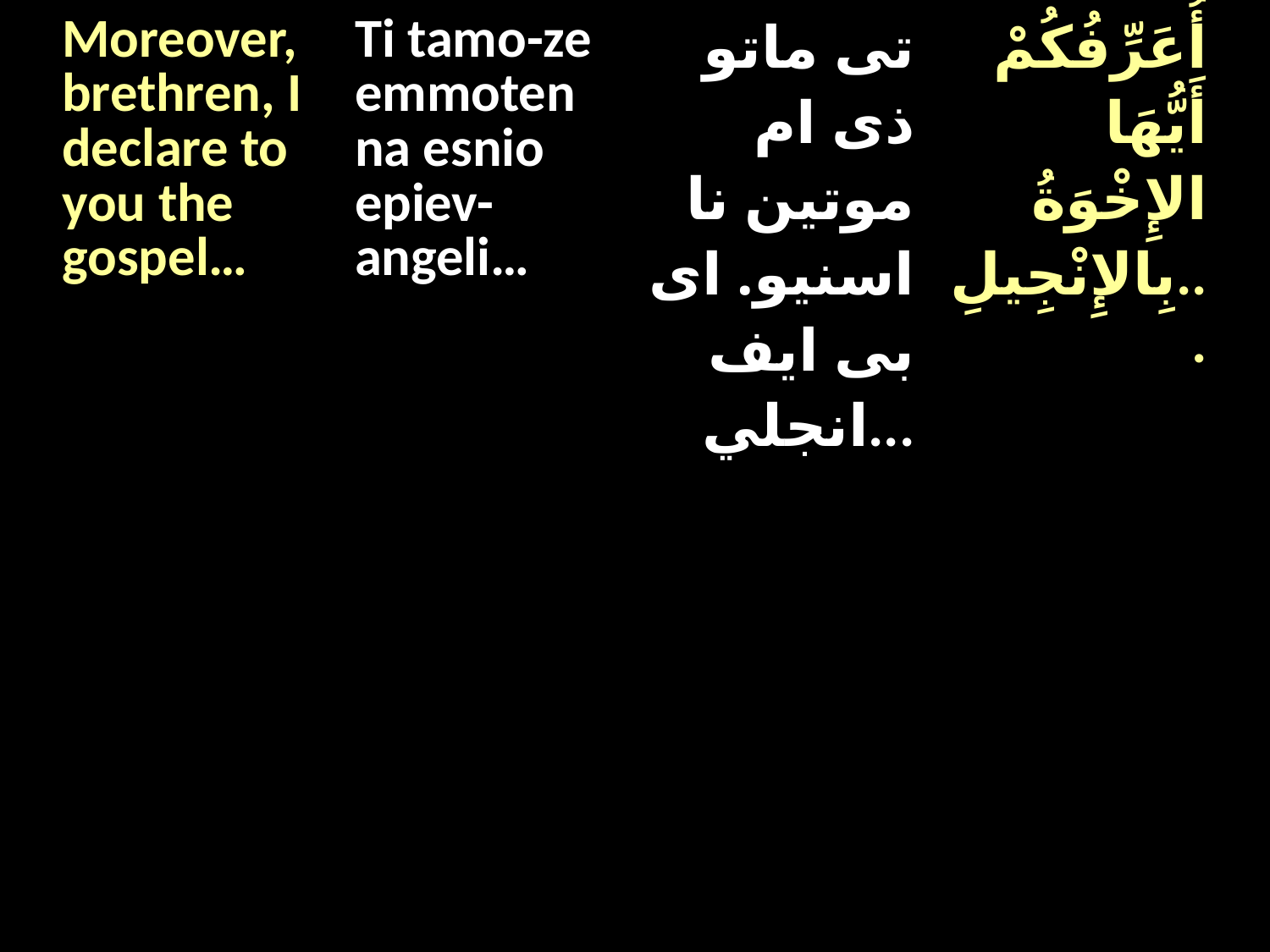

| Moreover, brethren, I declare to you the gospel… | Ti tamo-ze emmoten na esnio epiev-angeli… | تى ماتو ذى ام موتين نا اسنيو. اى بى ايف انجلي... | أُعَرِّفُكُمْ أَيُّهَا الإِخْوَةُ بِالإِنْجِيلِ... |
| --- | --- | --- | --- |